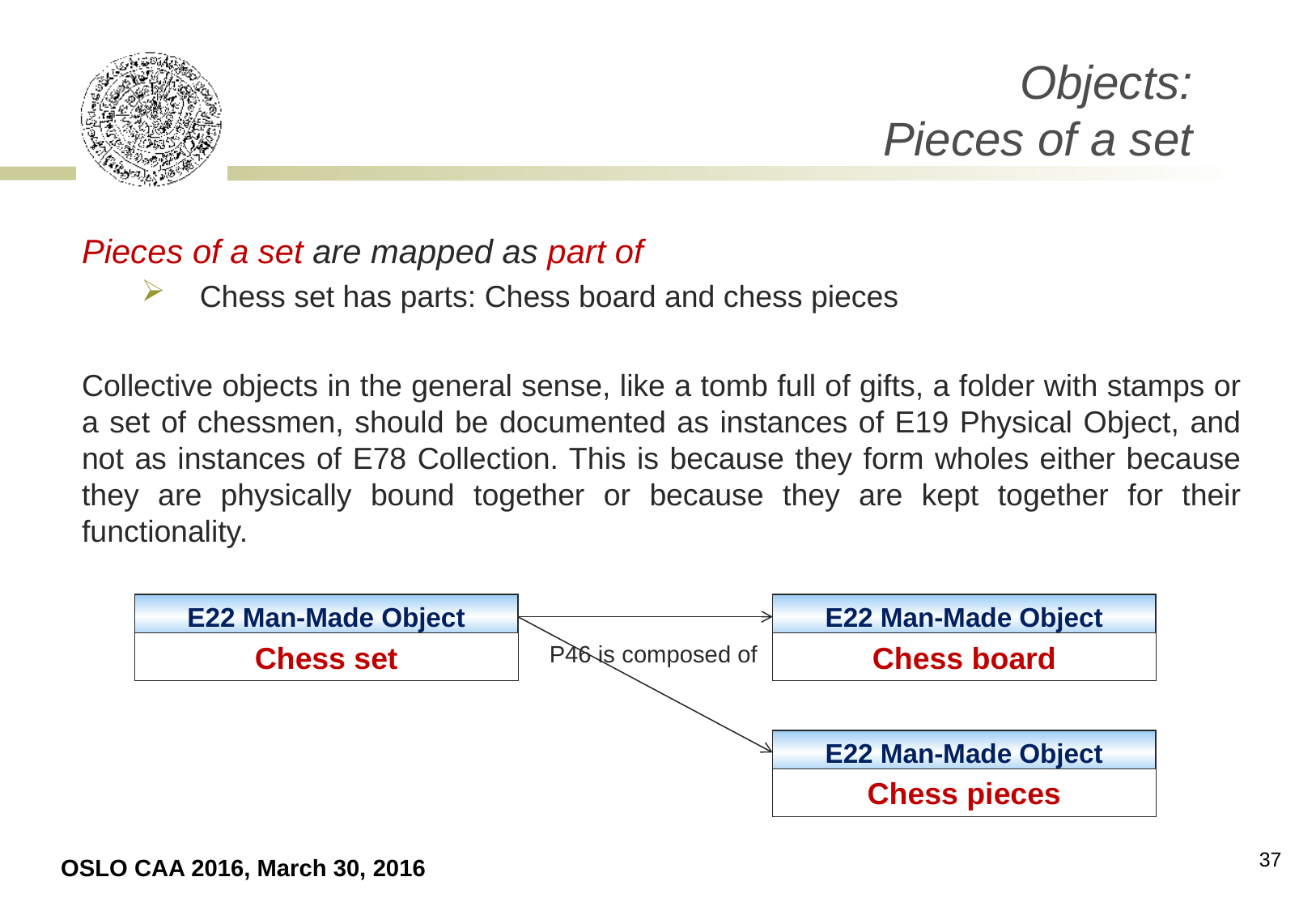

Objects:
Pieces of a set
Pieces of a set are mapped as part of
Chess set has parts: Chess board and chess pieces

Collective objects in the general sense, like a tomb full of gifts, a folder with stamps or a set of chessmen, should be documented as instances of E19 Physical Object, and not as instances of E78 Collection. This is because they form wholes either because they are physically bound together or because they are kept together for their functionality.
E22 Man-Made Object
Chess set
E22 Man-Made Object
Chess board
P46 is composed of
E22 Man-Made Object
Chess pieces
37